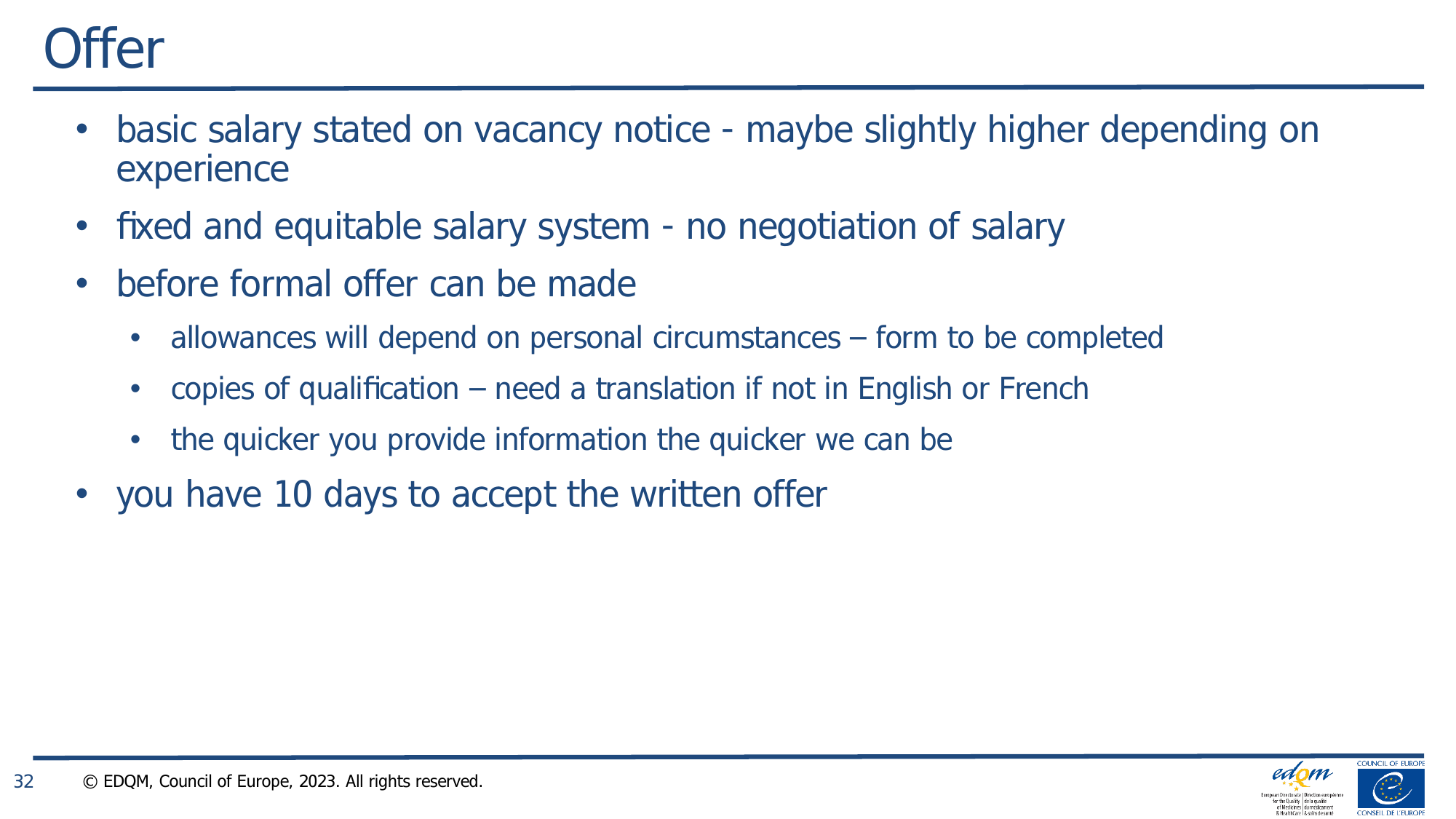

# Offer
basic salary stated on vacancy notice - maybe slightly higher depending on experience
fixed and equitable salary system - no negotiation of salary
before formal offer can be made
allowances will depend on personal circumstances – form to be completed
copies of qualification – need a translation if not in English or French
the quicker you provide information the quicker we can be
you have 10 days to accept the written offer